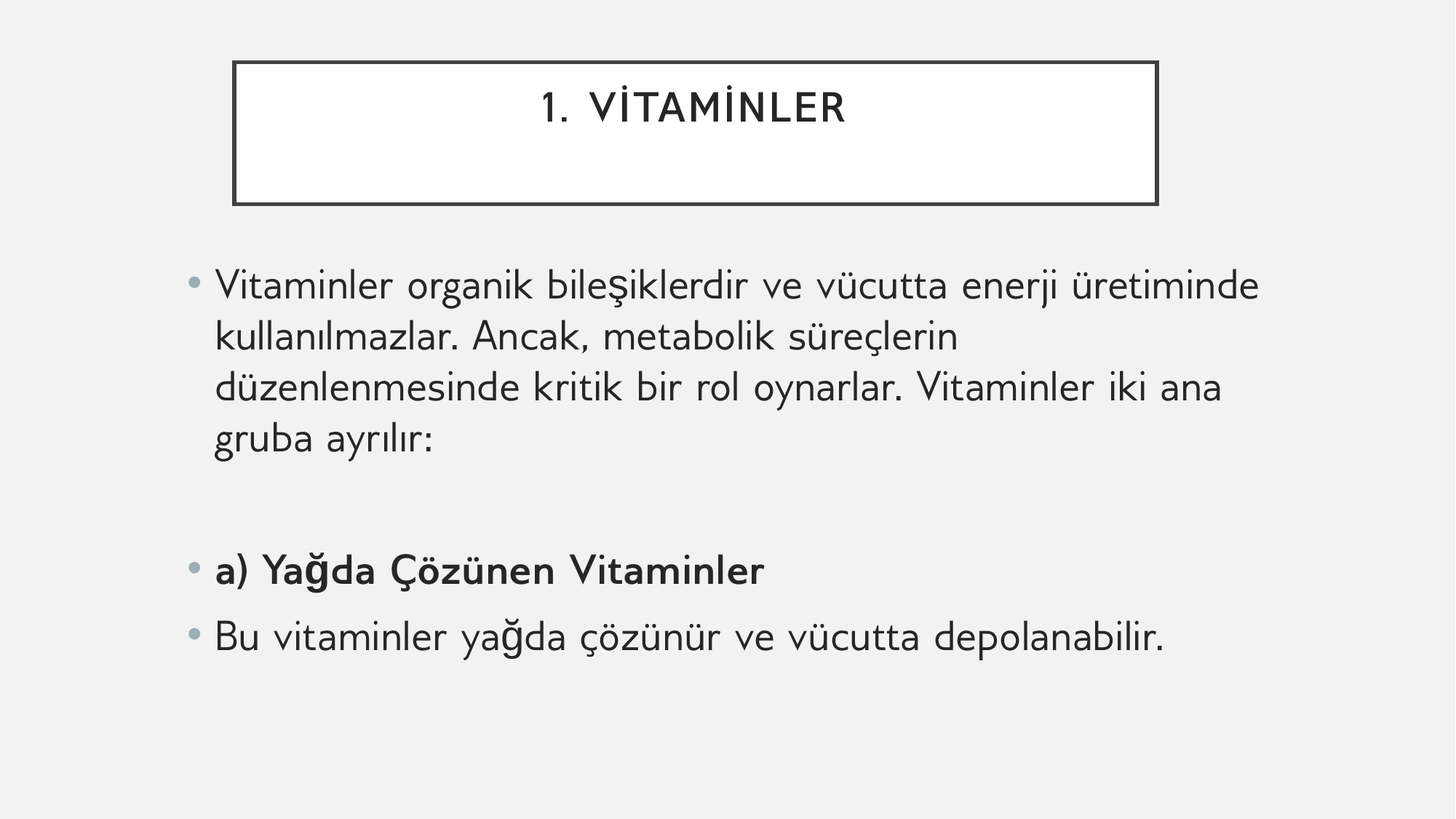

# 1. Vitaminler
Vitaminler organik bileşiklerdir ve vücutta enerji üretiminde kullanılmazlar. Ancak, metabolik süreçlerin düzenlenmesinde kritik bir rol oynarlar. Vitaminler iki ana gruba ayrılır:

a) Yağda Çözünen Vitaminler
Bu vitaminler yağda çözünür ve vücutta depolanabilir.